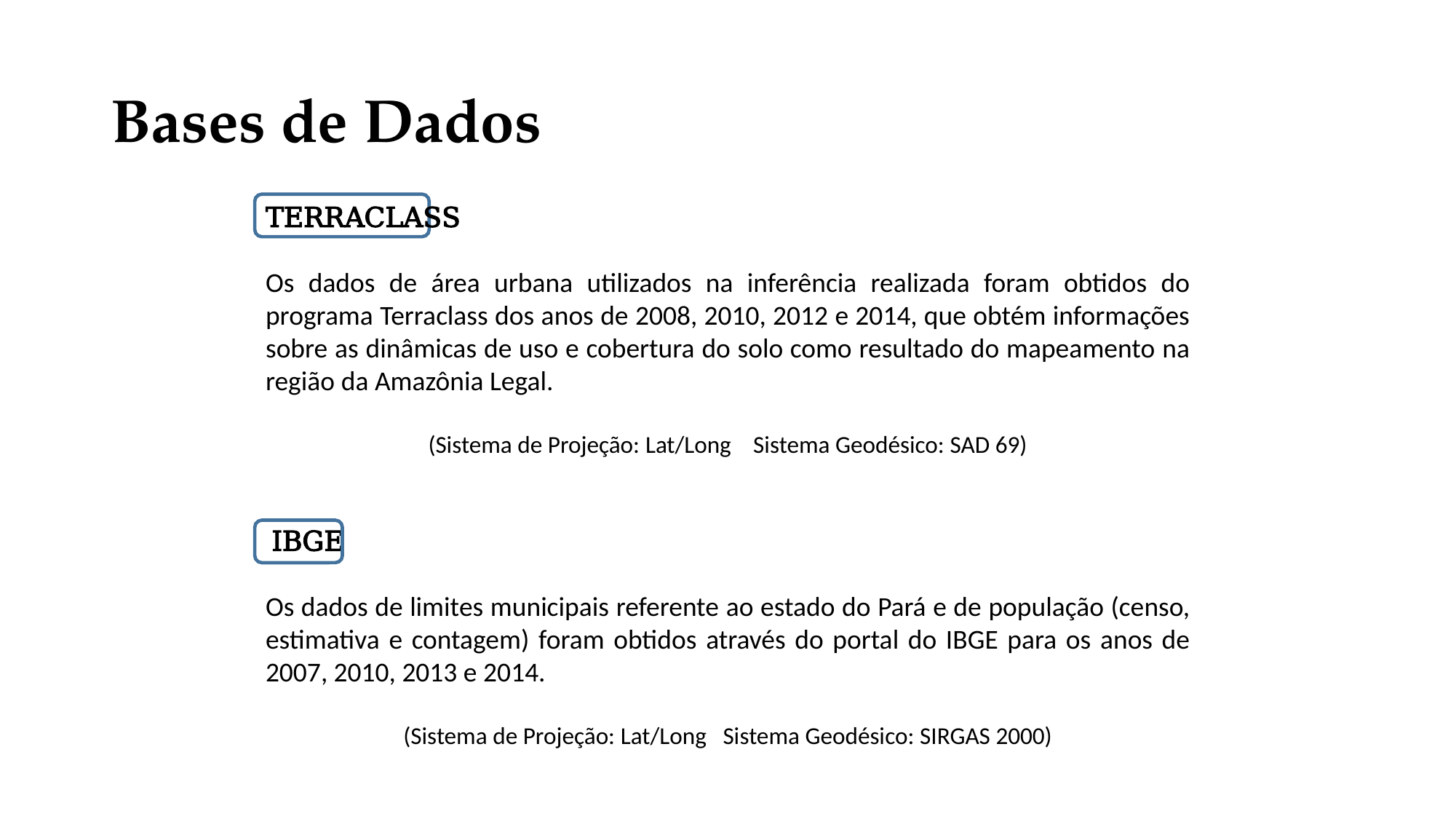

# Bases de Dados

TERRACLASS

Os dados de área urbana utilizados na inferência realizada foram obtidos do programa Terraclass dos anos de 2008, 2010, 2012 e 2014, que obtém informações sobre as dinâmicas de uso e cobertura do solo como resultado do mapeamento na região da Amazônia Legal.

(Sistema de Projeção: Lat/Long    Sistema Geodésico: SAD 69)

 IBGE

Os dados de limites municipais referente ao estado do Pará e de população (censo, estimativa e contagem) foram obtidos através do portal do IBGE para os anos de 2007, 2010, 2013 e 2014.

(Sistema de Projeção: Lat/Long   Sistema Geodésico: SIRGAS 2000)